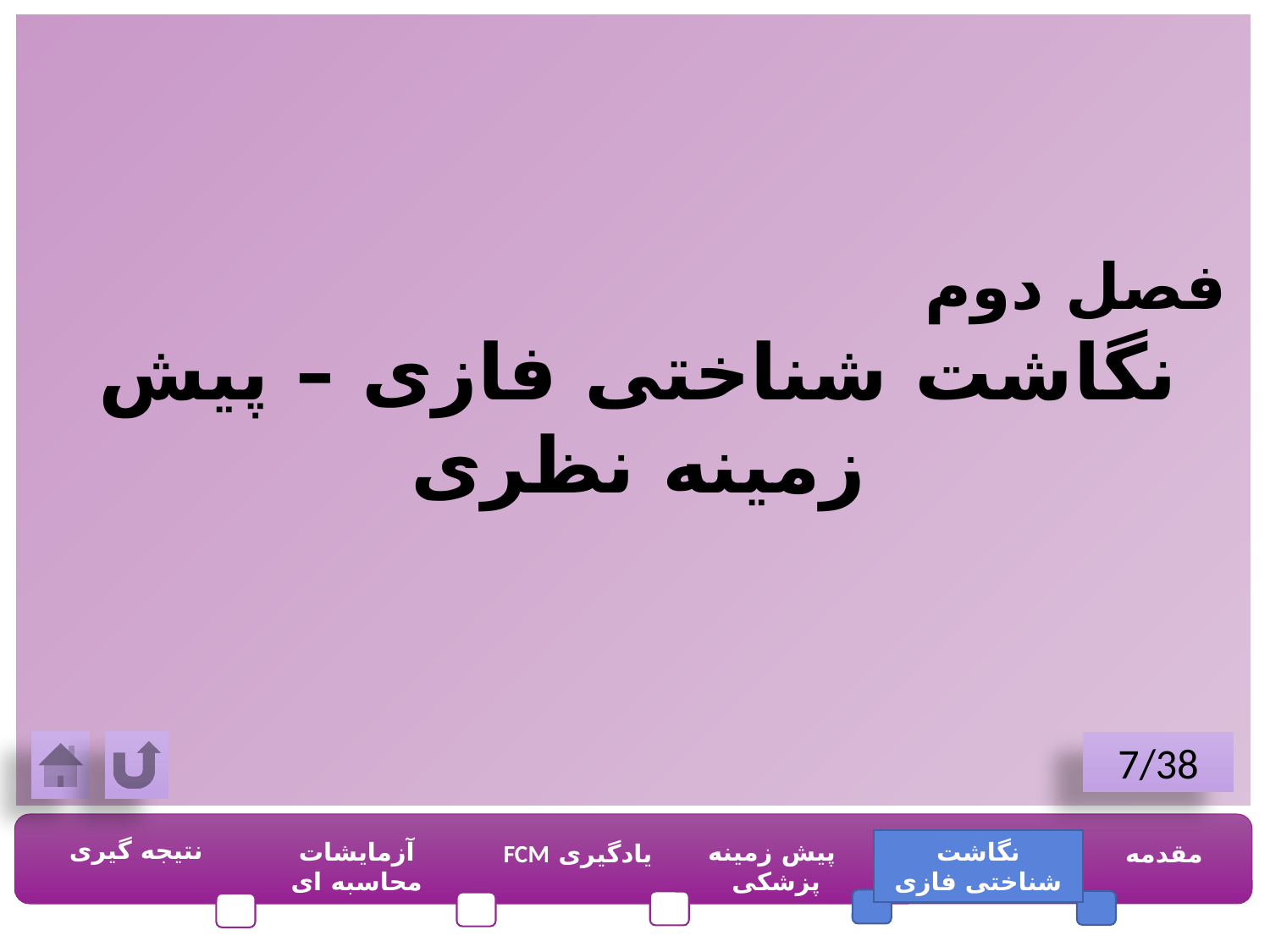

فصل دوم
نگاشت شناختی فازی – پیش زمینه نظری

7/38

نتیجه گیری
آزمایشات محاسبه ای
پیش زمینه پزشکی
نگاشت شناختی فازی
مقدمه
یادگیری FCM